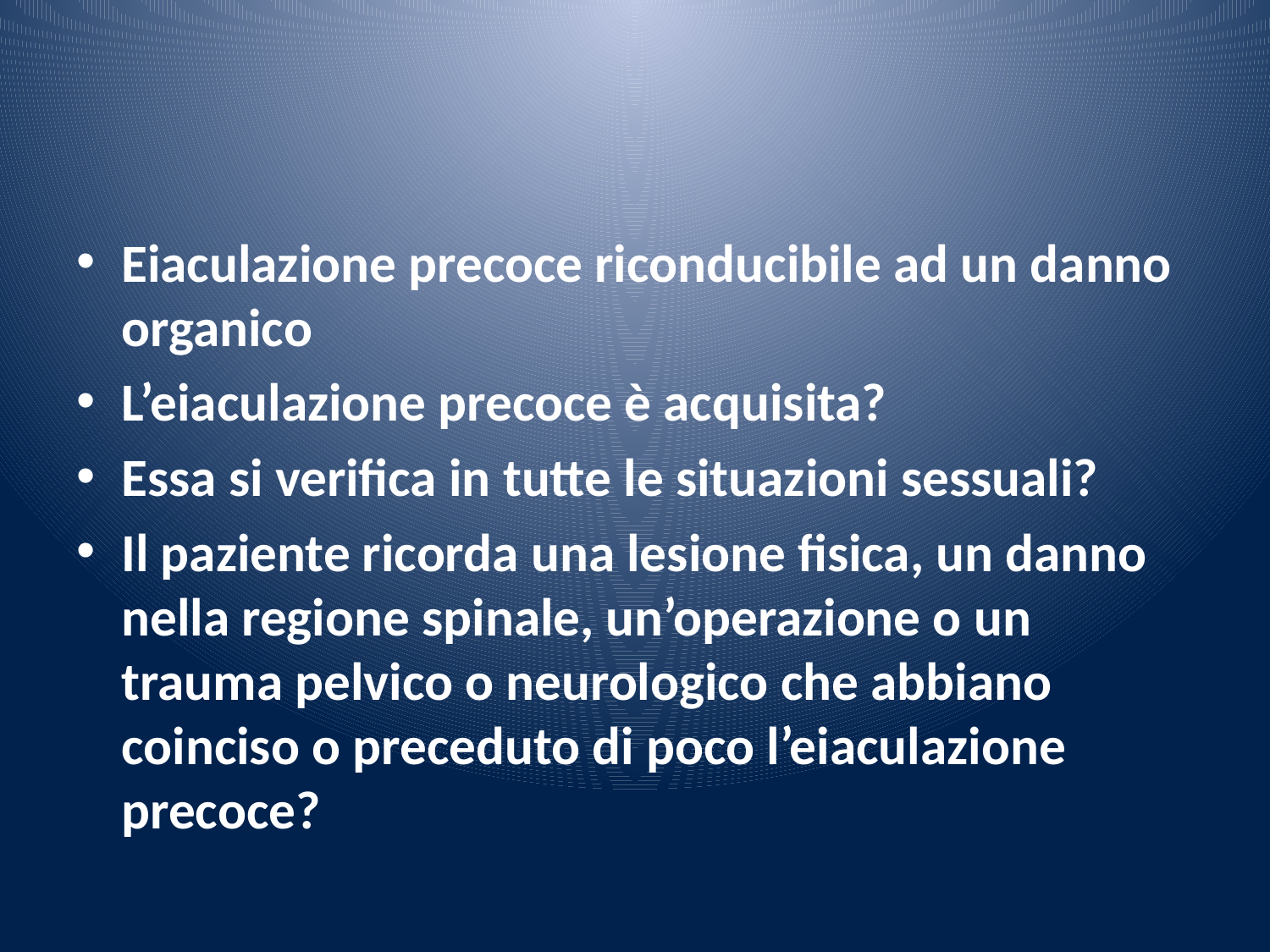

#
Eiaculazione precoce riconducibile ad un danno organico
L’eiaculazione precoce è acquisita?
Essa si verifica in tutte le situazioni sessuali?
Il paziente ricorda una lesione fisica, un danno nella regione spinale, un’operazione o un trauma pelvico o neurologico che abbiano coinciso o preceduto di poco l’eiaculazione precoce?